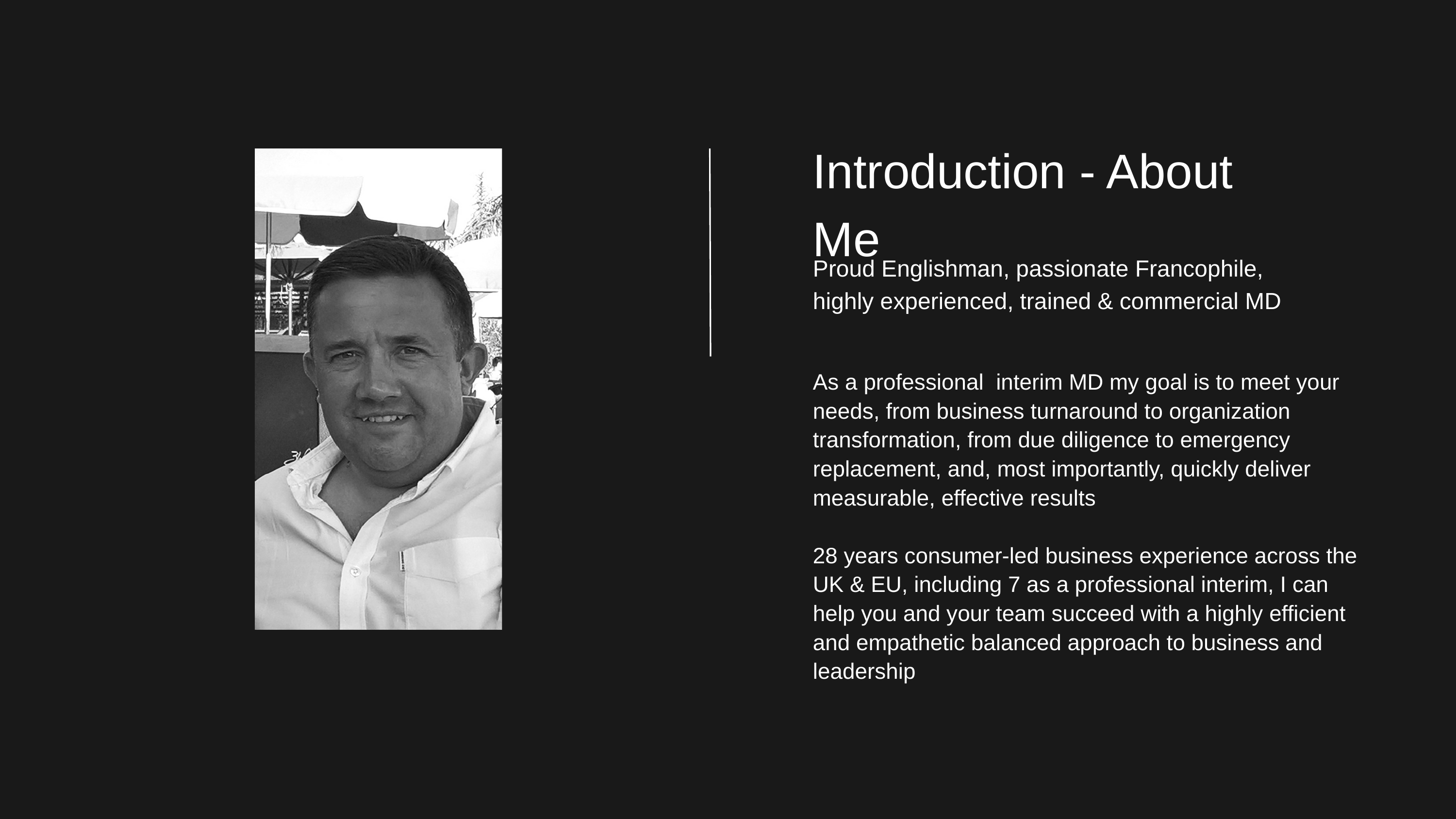

Introduction - About Me

Proud Englishman, passionate Francophile, highly experienced, trained & commercial MD

As a professional  interim MD my goal is to meet your needs, from business turnaround to organization transformation, from due diligence to emergency replacement, and, most importantly, quickly deliver measurable, effective results
28 years consumer-led business experience across the UK & EU, including 7 as a professional interim, I can help you and your team succeed with a highly efficient and empathetic balanced approach to business and leadership